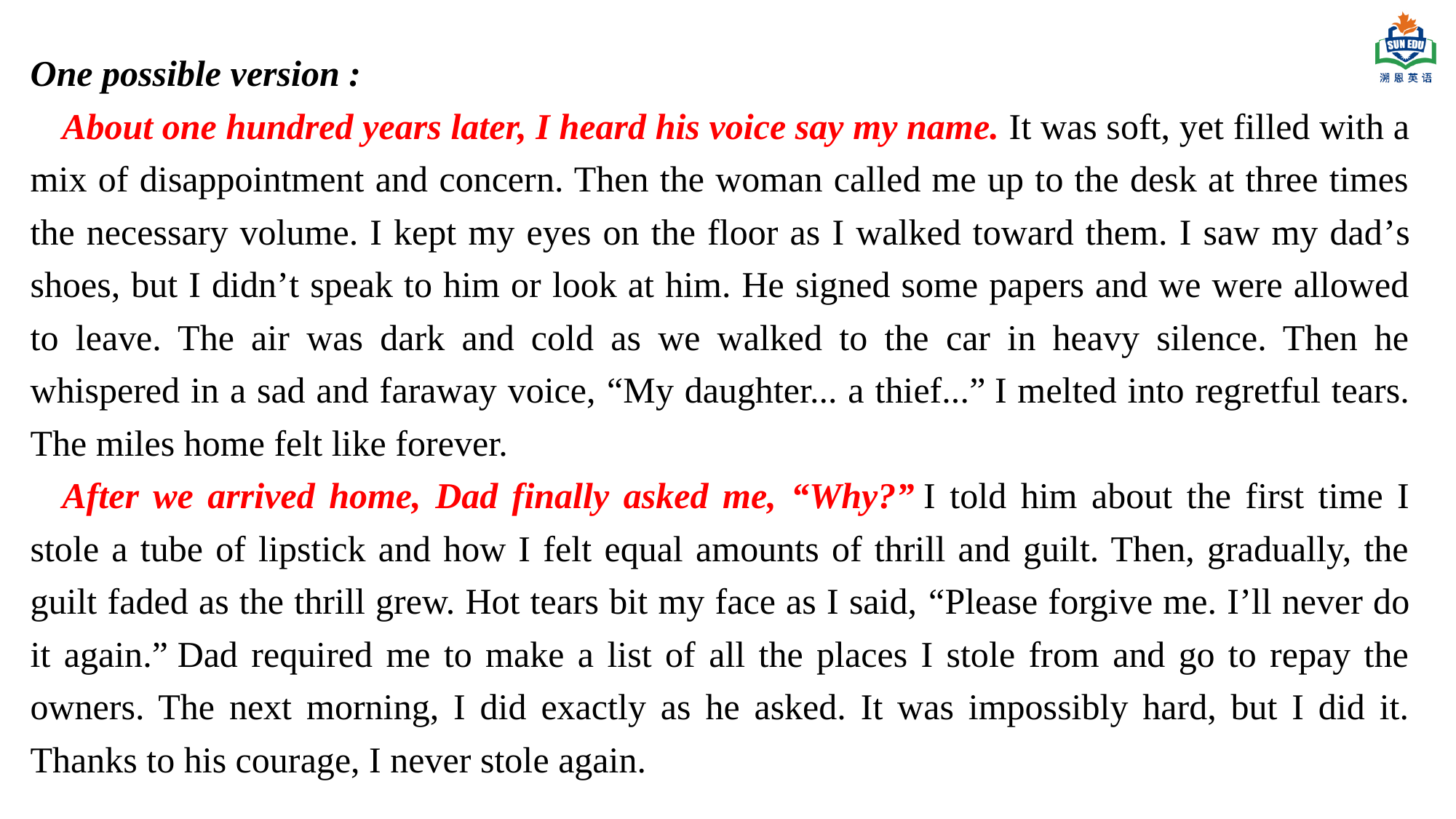

One possible version :
About one hundred years later, I heard his voice say my name. It was soft, yet filled with a mix of disappointment and concern. Then the woman called me up to the desk at three times the necessary volume. I kept my eyes on the floor as I walked toward them. I saw my dad’s shoes, but I didn’t speak to him or look at him. He signed some papers and we were allowed to leave. The air was dark and cold as we walked to the car in heavy silence. Then he whispered in a sad and faraway voice, “My daughter... a thief...” I melted into regretful tears. The miles home felt like forever.
After we arrived home, Dad finally asked me, “Why?” I told him about the first time I stole a tube of lipstick and how I felt equal amounts of thrill and guilt. Then, gradually, the guilt faded as the thrill grew. Hot tears bit my face as I said, “Please forgive me. I’ll never do it again.” Dad required me to make a list of all the places I stole from and go to repay the owners. The next morning, I did exactly as he asked. It was impossibly hard, but I did it. Thanks to his courage, I never stole again.